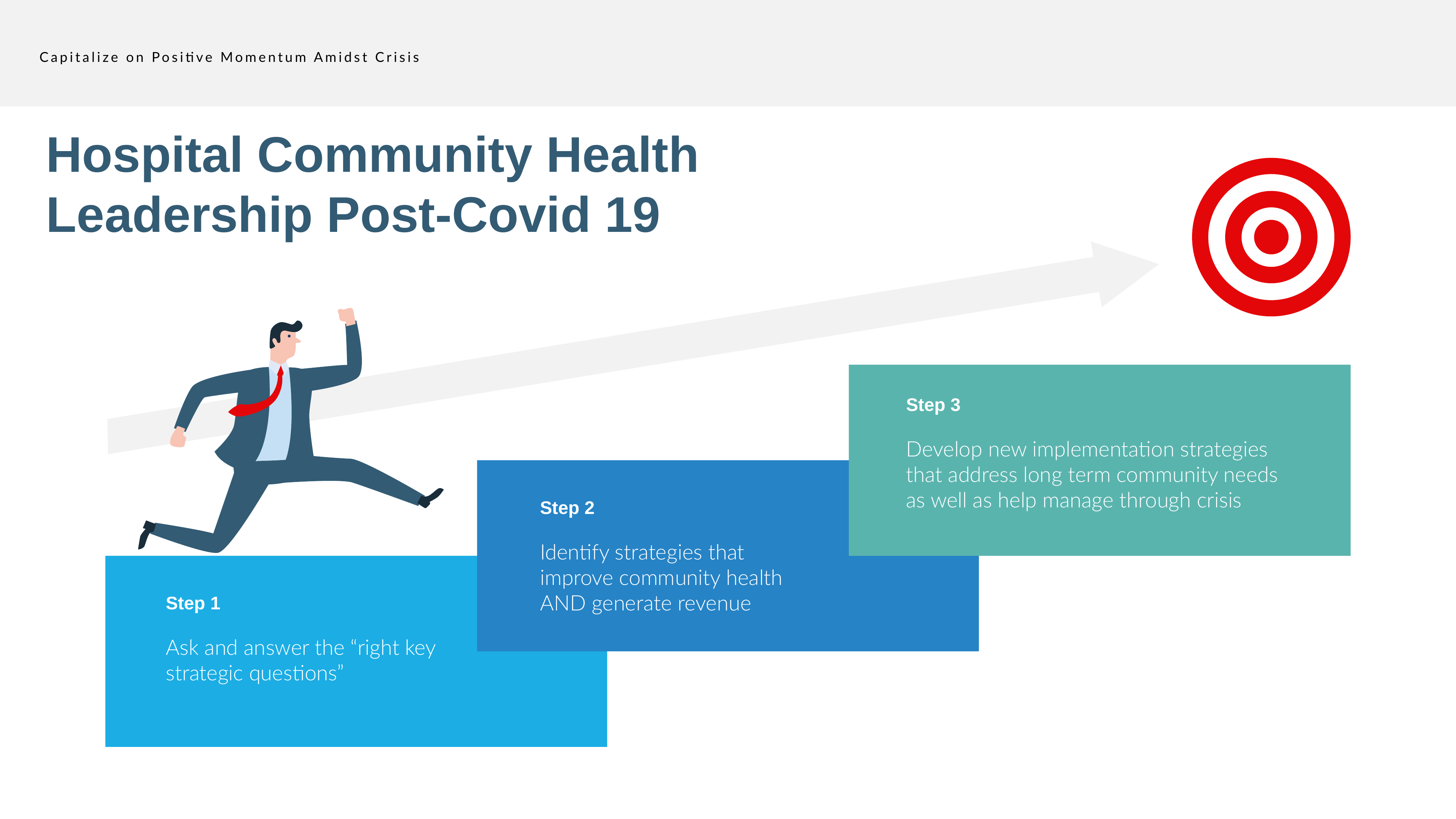

Capitalize on Positive Momentum Amidst Crisis

Hospital Community Health Leadership Post-Covid 19

Step 3
Develop new implementation strategies that address long term community needs as well as help manage through crisis

Step 2
Identify strategies that improve community health AND generate revenue

Step 1
Ask and answer the “right key strategic questions”